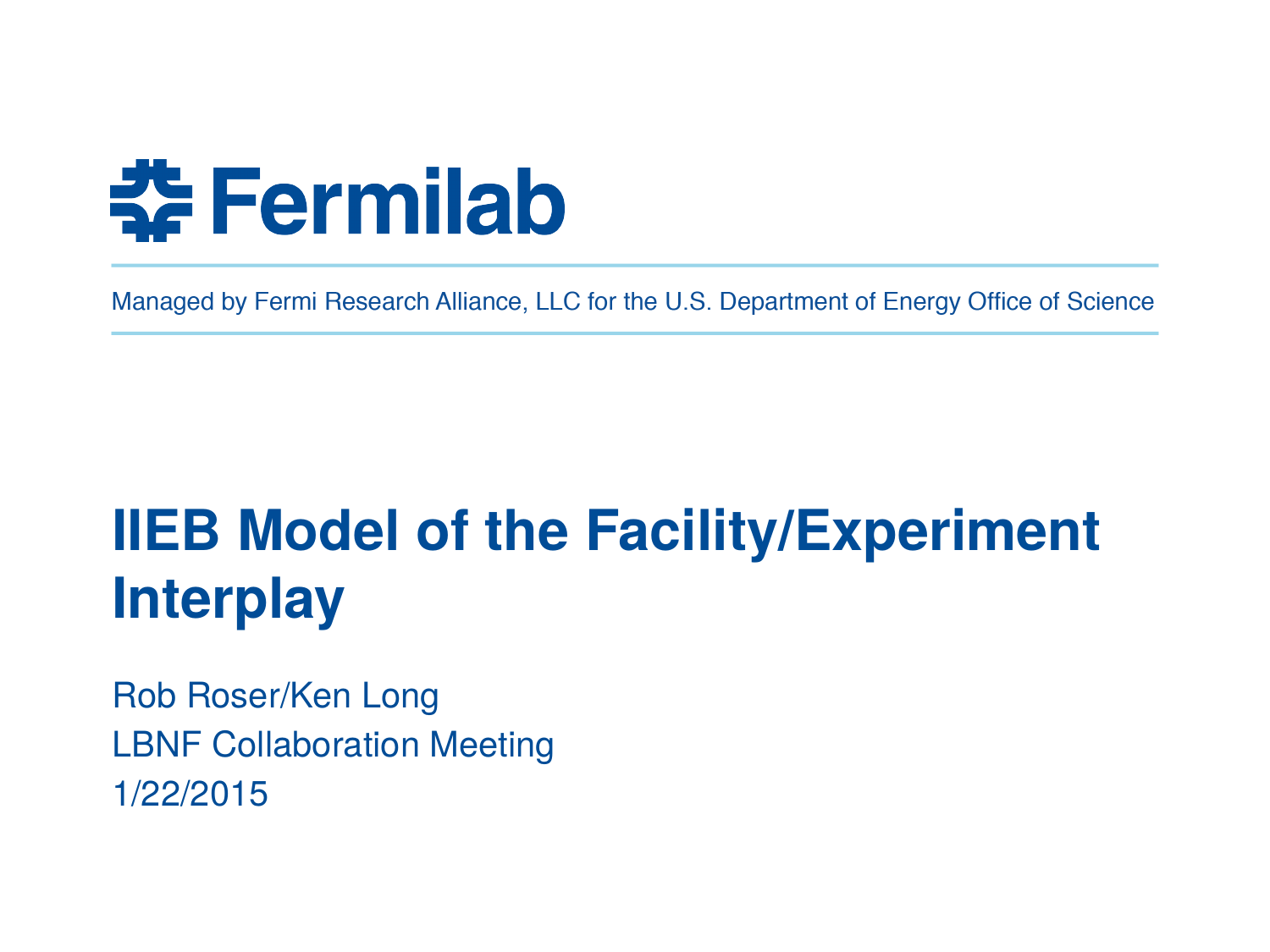

# IIEB Model of the Facility/Experiment Interplay
Rob Roser/Ken Long
LBNF Collaboration Meeting
1/22/2015